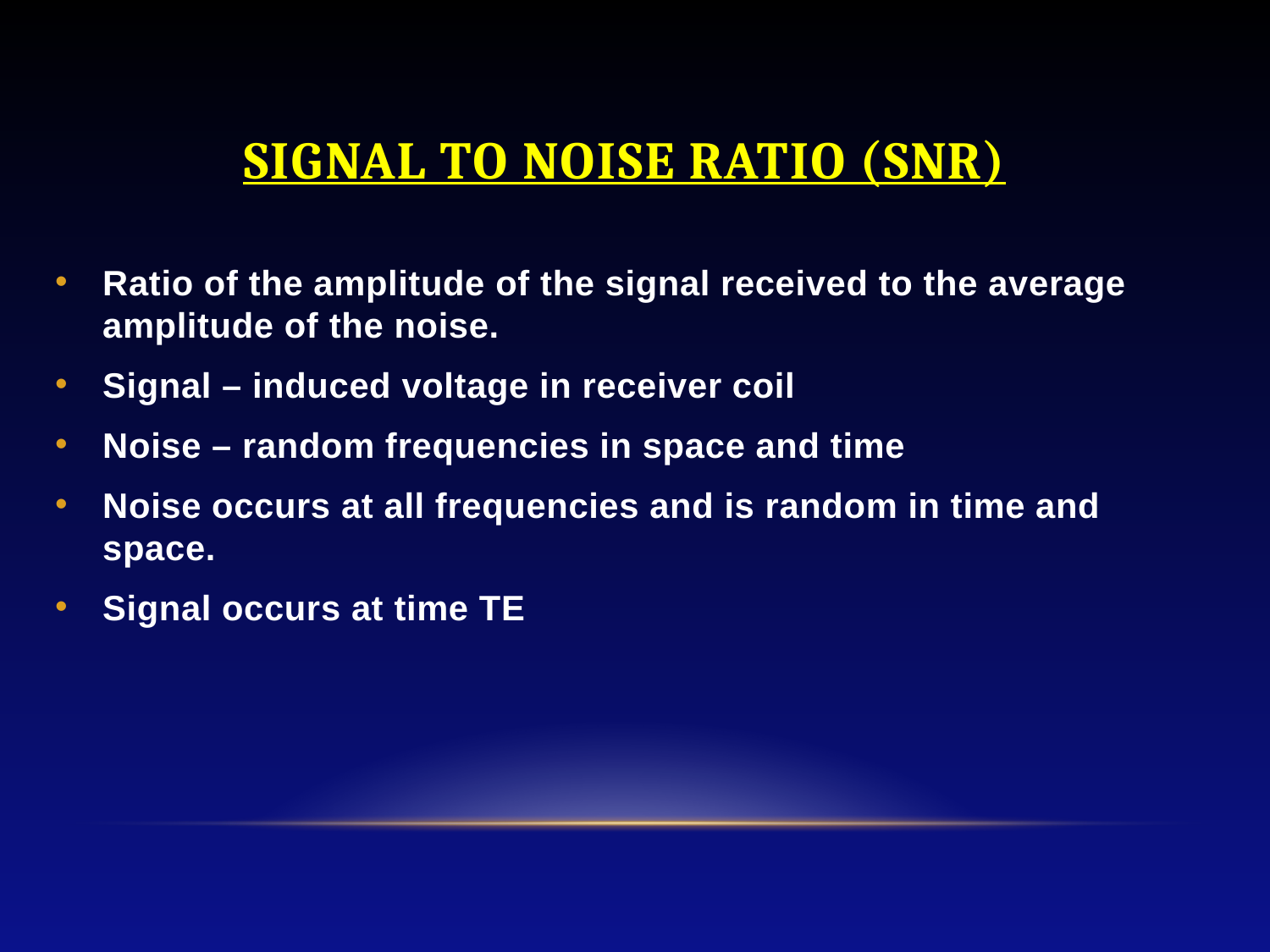

# SIGNAL TO NOISE RATIO (SNR)
Ratio of the amplitude of the signal received to the average amplitude of the noise.
Signal – induced voltage in receiver coil
Noise – random frequencies in space and time
Noise occurs at all frequencies and is random in time and space.
Signal occurs at time TE